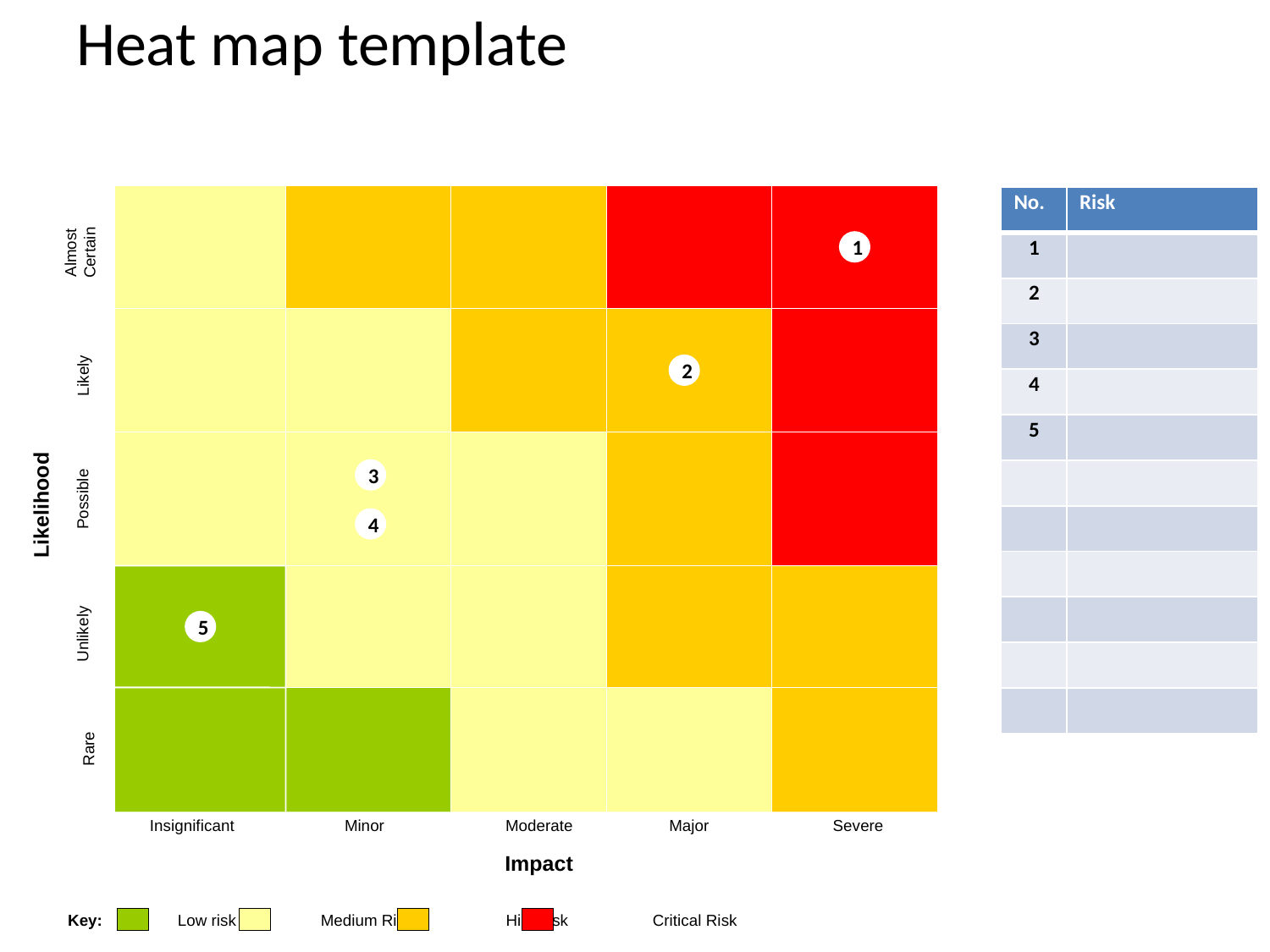

# Heat map template

Almost Certain

Likely

Possible
Likelihood

Unlikely

Rare
Insignificant
Minor
Moderate
Major
Severe
Impact
| No. | Risk |
| --- | --- |
| 1 |  |
| 2 |  |
| 3 |  |
| 4 |  |
| 5 |  |
|  |  |
|  |  |
|  |  |
|  |  |
|  |  |
|  |  |
1
2
3
4
5

Key:                 Low risk                   Medium Risk                     High risk                   Critical Risk